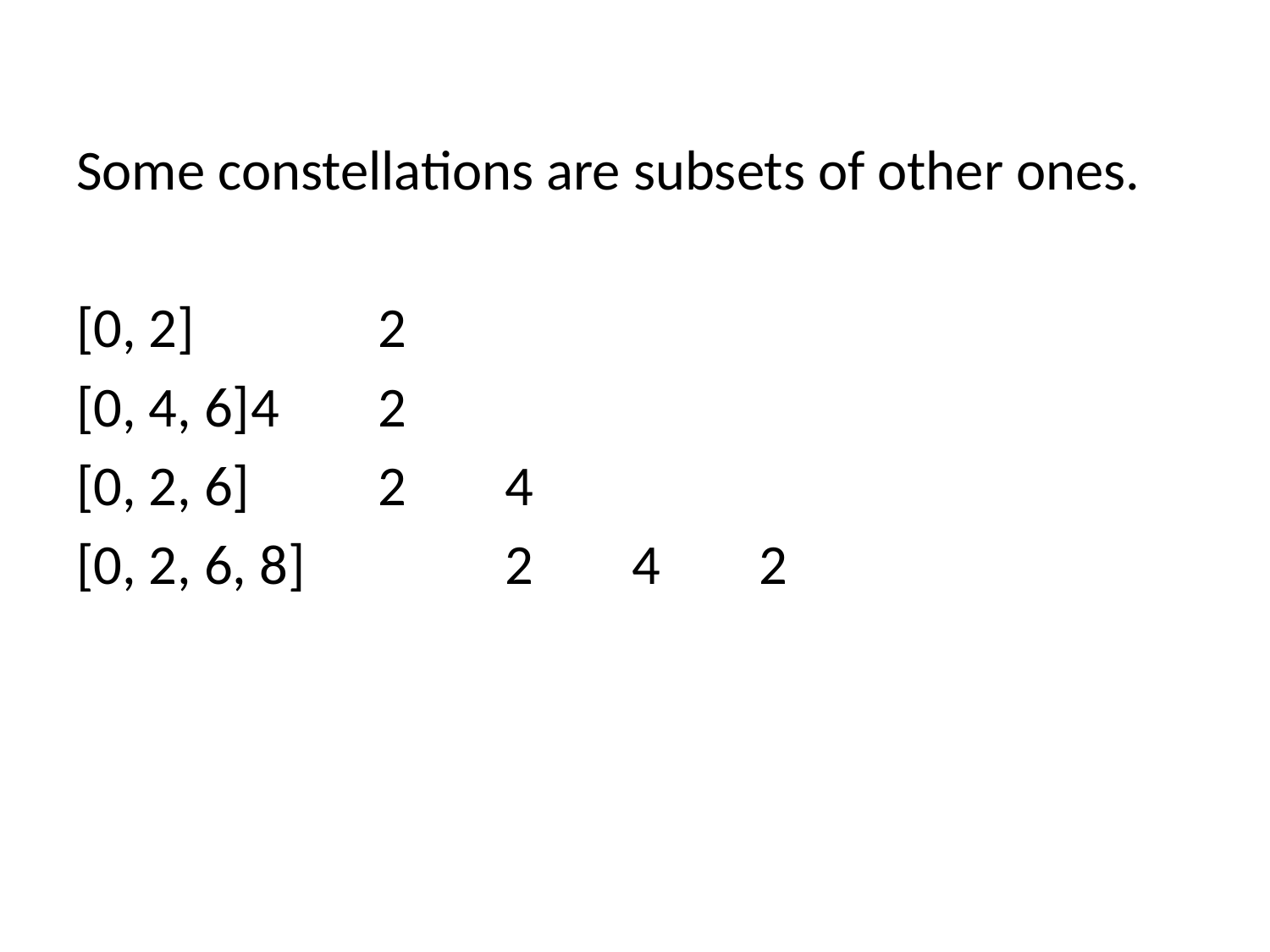

Some constellations are subsets of other ones.

[0, 2] 		2
[0, 4, 6]	4	2
[0, 2, 6]		2	4
[0, 2, 6, 8]		2	4	2